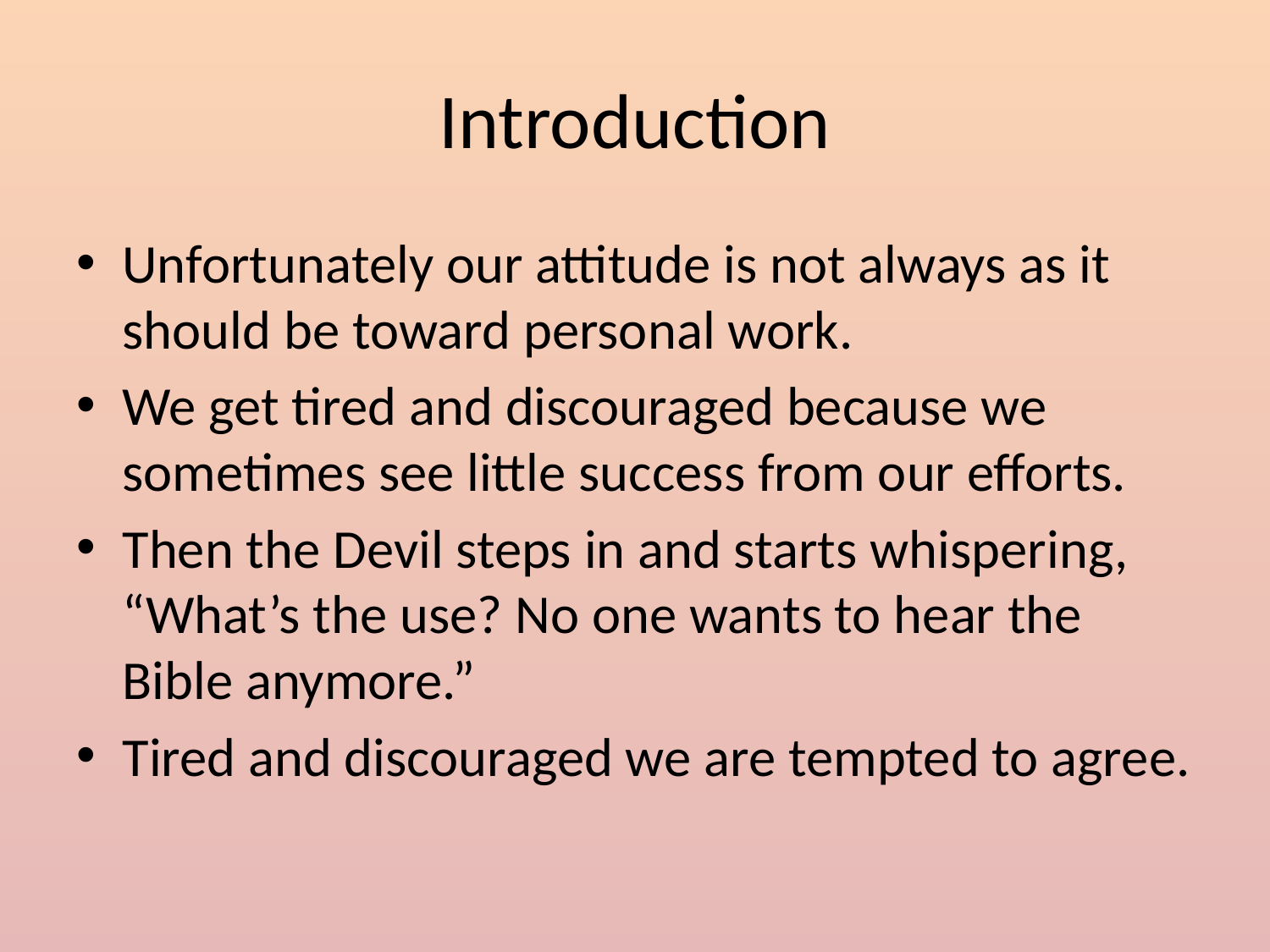

# Introduction
Unfortunately our attitude is not always as it should be toward personal work.
We get tired and discouraged because we sometimes see little success from our efforts.
Then the Devil steps in and starts whispering, “What’s the use? No one wants to hear the Bible anymore.”
Tired and discouraged we are tempted to agree.